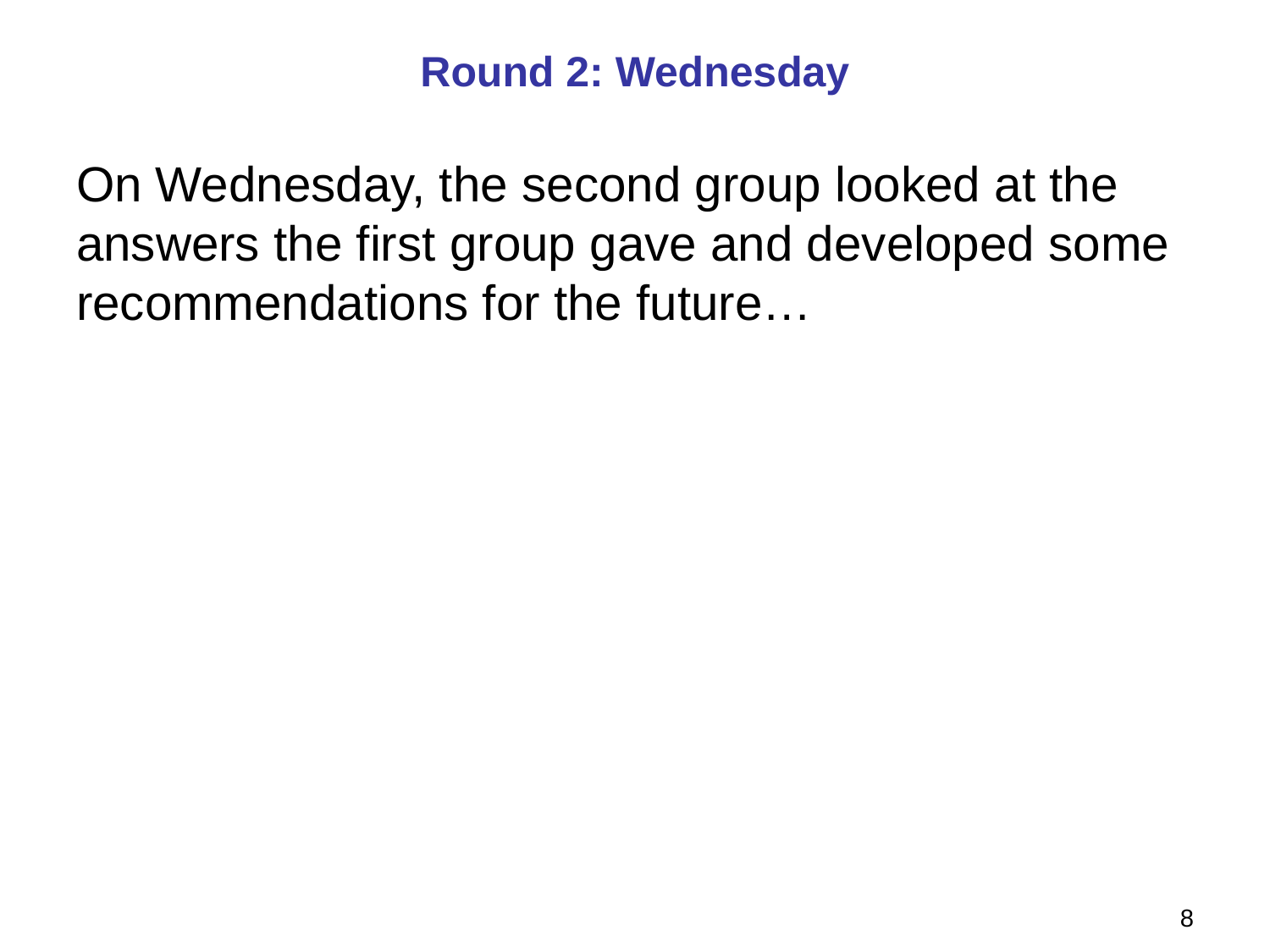

# Round 2: Wednesday
On Wednesday, the second group looked at the answers the first group gave and developed some recommendations for the future…

8